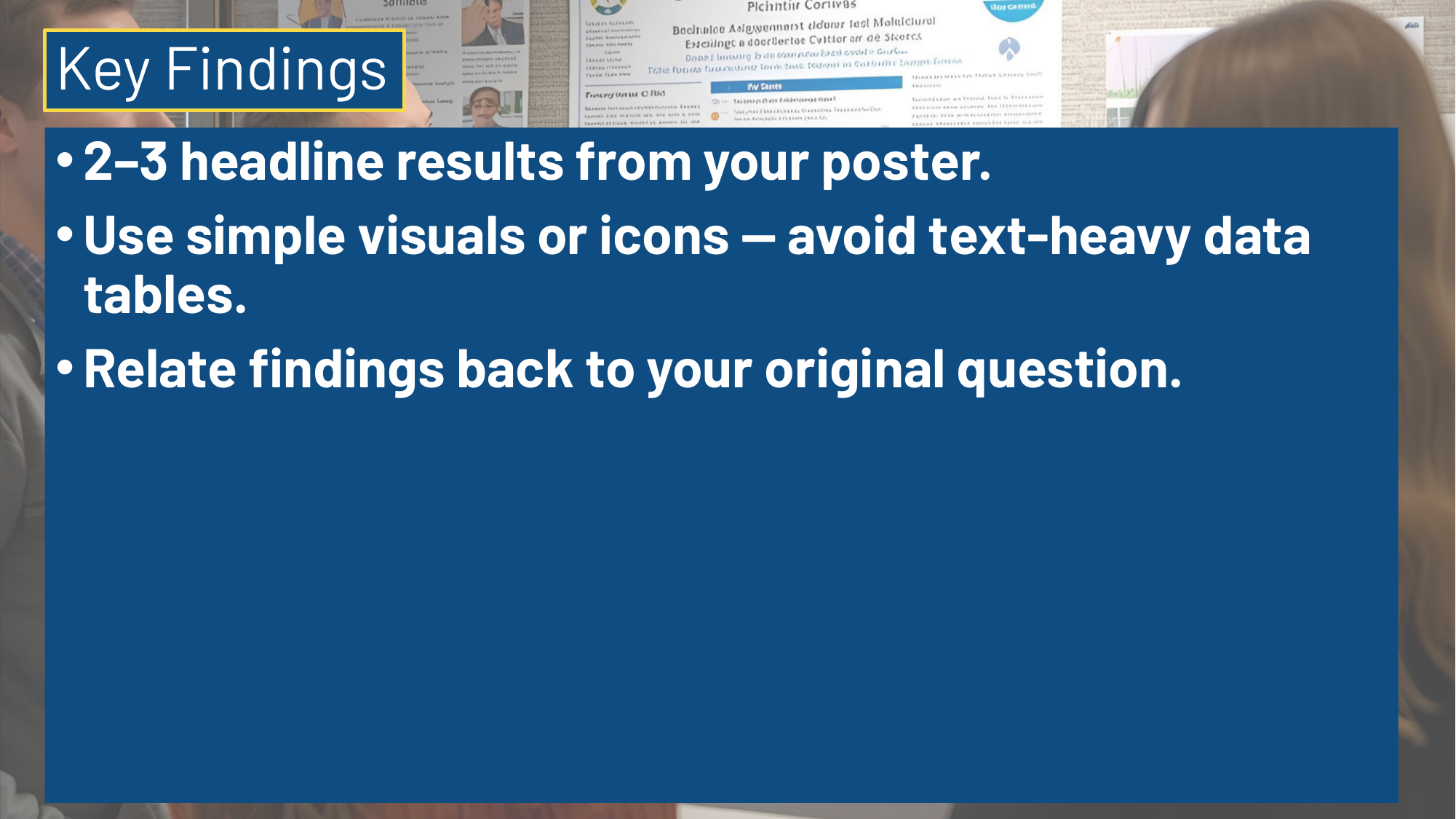

# Key Findings
2–3 headline results from your poster.
Use simple visuals or icons — avoid text-heavy data tables.
Relate findings back to your original question.